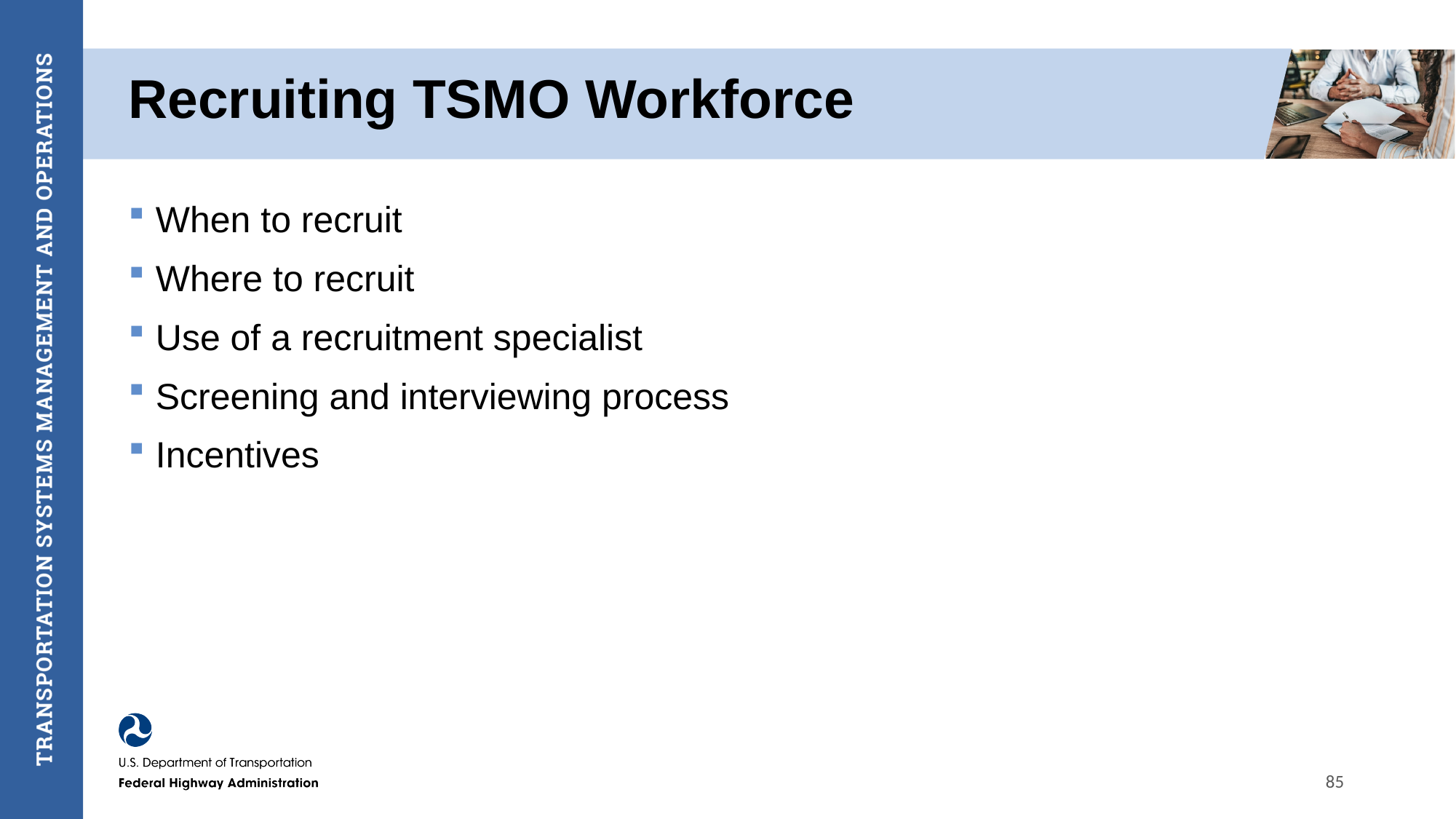

# Recruiting TSMO Workforce
When to recruit
Where to recruit
Use of a recruitment specialist
Screening and interviewing process
Incentives
85